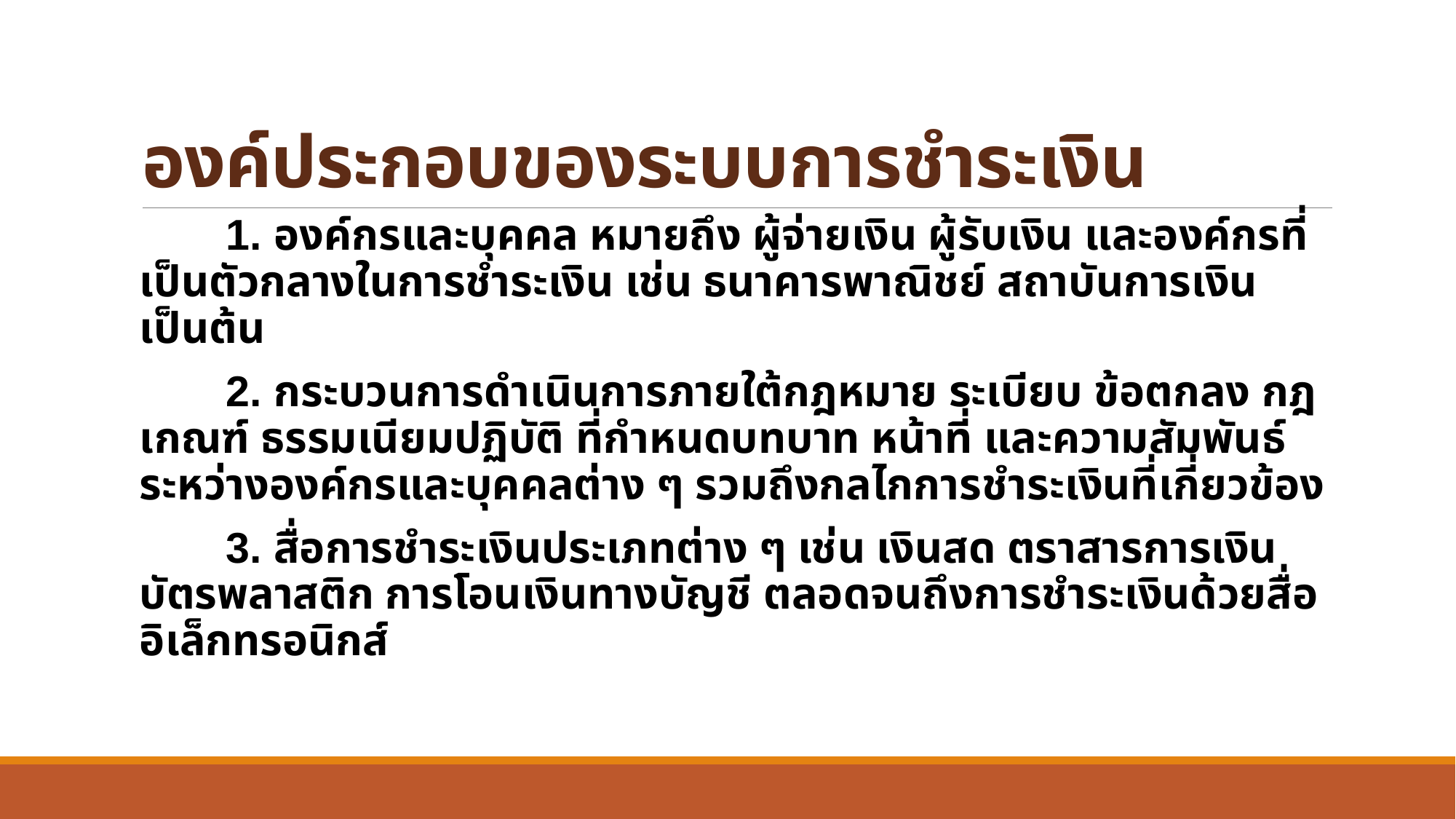

# องค์ประกอบของระบบการชำระเงิน
	1. องค์กรและบุคคล หมายถึง ผู้จ่ายเงิน ผู้รับเงิน และองค์กรที่เป็นตัวกลางในการชำระเงิน เช่น ธนาคารพาณิชย์ สถาบันการเงิน เป็นต้น
	2. กระบวนการดำเนินการภายใต้กฎหมาย ระเบียบ ข้อตกลง กฎเกณฑ์ ธรรมเนียมปฏิบัติ ที่กำหนดบทบาท หน้าที่ และความสัมพันธ์ระหว่างองค์กรและบุคคลต่าง ๆ รวมถึงกลไกการชำระเงินที่เกี่ยวข้อง
	3. สื่อการชำระเงินประเภทต่าง ๆ เช่น เงินสด ตราสารการเงิน บัตรพลาสติก การโอนเงินทางบัญชี ตลอดจนถึงการชำระเงินด้วยสื่ออิเล็กทรอนิกส์